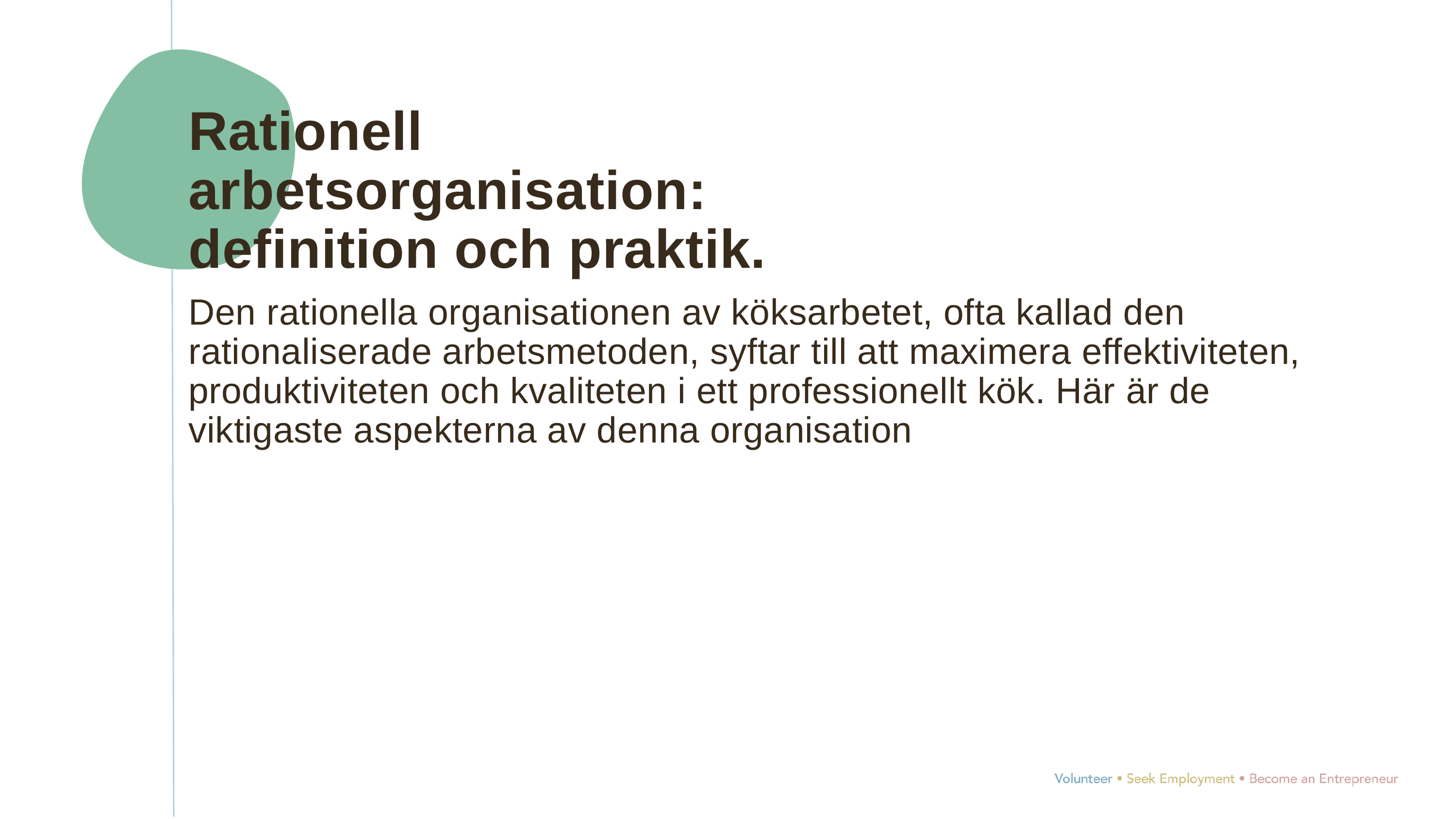

Rationell arbetsorganisation: definition och praktik.
Den rationella organisationen av köksarbetet, ofta kallad den rationaliserade arbetsmetoden, syftar till att maximera effektiviteten, produktiviteten och kvaliteten i ett professionellt kök. Här är de viktigaste aspekterna av denna organisation